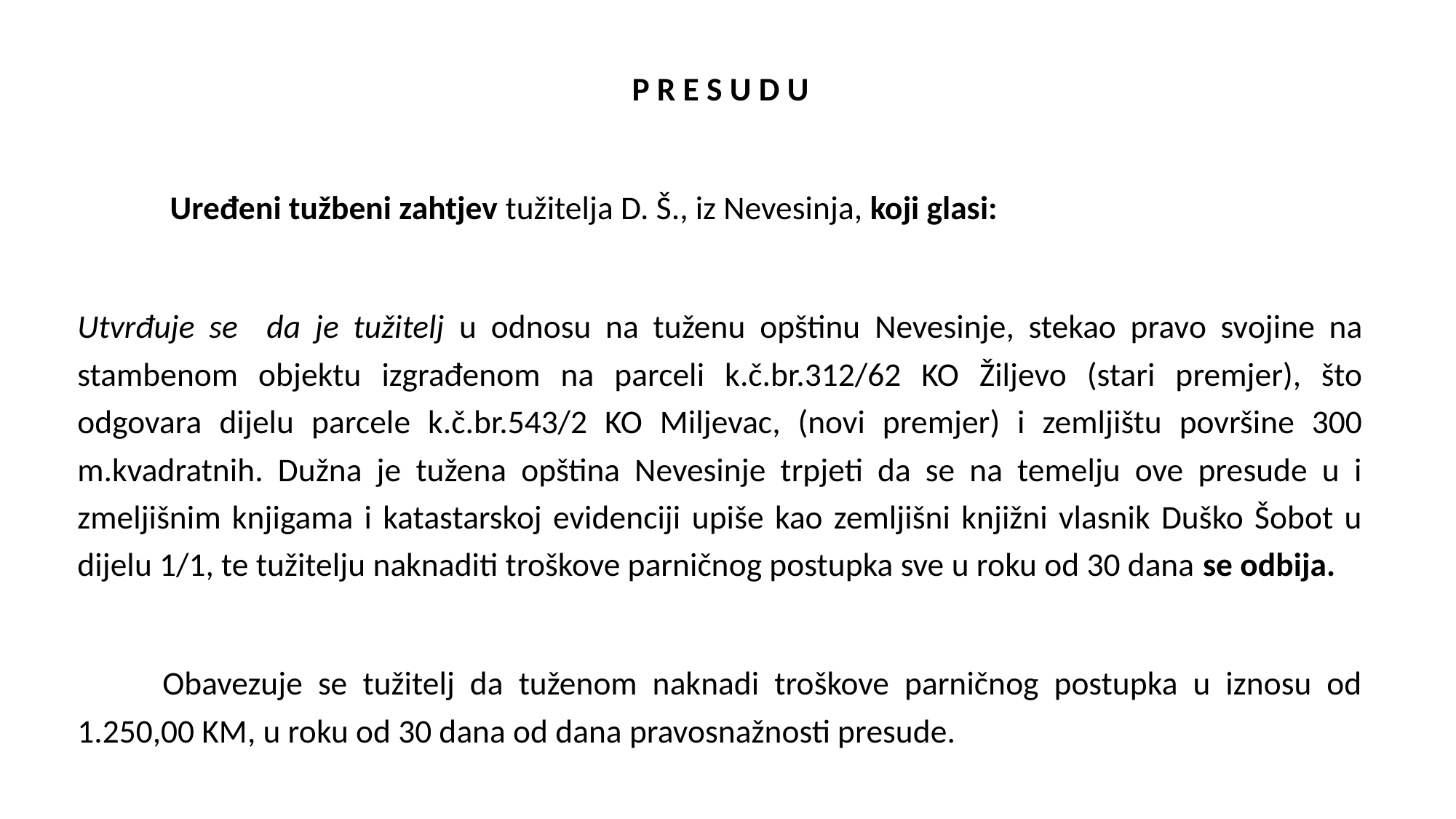

P R E S U D U

	 Uređeni tužbeni zahtjev tužitelja D. Š., iz Nevesinja, koji glasi:

Utvrđuje se  da je tužitelj u odnosu na tuženu opštinu Nevesinje, stekao pravo svojine na stambenom objektu izgrađenom na parceli k.č.br.312/62 KO Žiljevo (stari premjer), što odgovara dijelu parcele k.č.br.543/2 KO Miljevac, (novi premjer) i zemljištu površine 300 m.kvadratnih. Dužna je tužena opština Nevesinje trpjeti da se na temelju ove presude u i zmeljišnim knjigama i katastarskoj evidenciji upiše kao zemljišni knjižni vlasnik Duško Šobot u dijelu 1/1, te tužitelju naknaditi troškove parničnog postupka sve u roku od 30 dana se odbija.

	Obavezuje se tužitelj da tuženom naknadi troškove parničnog postupka u iznosu od 1.250,00 KM, u roku od 30 dana od dana pravosnažnosti presude.